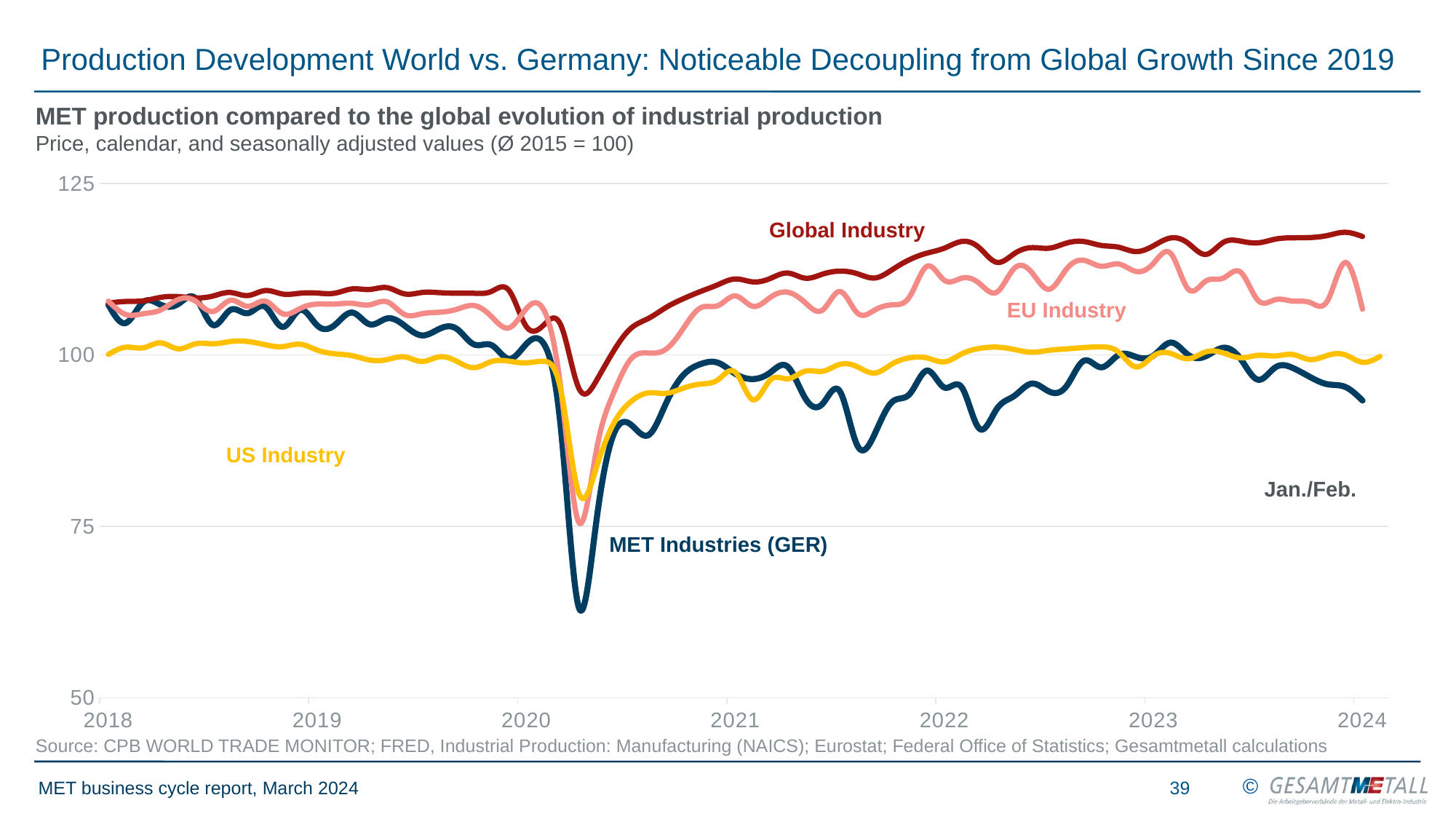

# Production Development World vs. Germany: Noticeable Decoupling from Global Growth Since 2019
MET production compared to the global evolution of industrial production
Price, calendar, and seasonally adjusted values (Ø 2015 = 100)

### Chart

| Category | M+E DE | Industrie Welt | Industrie EU | Industrie US |
|---|---|---|---|---|
| 43101 | 107.3023918897513 | 107.54399554016152 | 107.83235691753043 | 100.06510830302815 |
| 43132 | 104.64121653730396 | 107.78036728335358 | 105.8855340243353 | 101.1091060777381 |
| 43160 | 107.68255979724377 | 107.8749104360305 | 105.99369085173502 | 101.02497072874253 |
| 43191 | 107.3023918897513 | 108.37920684508238 | 106.53447498873368 | 101.74681605076631 |
| 43221 | 107.39743386662441 | 108.49300824016177 | 108.0486705723299 | 100.87858321534762 |
| 43252 | 108.25281165848249 | 108.29603377667776 | 107.83235691753043 | 101.60542469823812 |
| 43282 | 104.3560906066846 | 108.57496799698754 | 106.31816133393421 | 101.61571678962358 |
| 43313 | 106.54205607476632 | 109.09212150748533 | 107.94051374493014 | 101.93926816735241 |
| 43344 | 106.06684619040074 | 108.64265843224312 | 107.07525912573233 | 101.9465625622178 |
| 43374 | 107.01726595913192 | 109.37419560235857 | 107.83235691753043 | 101.47312635848738 |
| 43405 | 104.07096467606524 | 108.86997702703698 | 105.99369085173502 | 101.20023605194707 |
| 43435 | 106.54205607476632 | 108.97939413123119 | 106.75078864353313 | 101.54327245705612 |
| 43466 | 104.2610486298115 | 109.00424911342499 | 107.39972960793149 | 100.6808351682428 |
| 43497 | 104.3560906066846 | 108.99041164681311 | 107.39972960793149 | 100.15224134854377 |
| 43525 | 106.16188816727387 | 109.61133027615789 | 107.50788643533124 | 99.87015810600872 |
| 43556 | 104.45113258355774 | 109.53276352198576 | 107.29157278053178 | 99.24683707627663 |
| 43586 | 105.30651037541578 | 109.79306654408711 | 107.72420009013068 | 99.30679100667729 |
| 43617 | 104.2610486298115 | 108.88386290668919 | 105.8855340243353 | 99.70648387601494 |
| 43647 | 102.8354189767147 | 109.08976233285941 | 105.99369085173502 | 99.02990377144361 |
| 43678 | 103.78583874544589 | 109.06766871264426 | 106.21000450653449 | 99.71317873157635 |
| 43709 | 103.78583874544589 | 108.9882371892404 | 106.64263181613339 | 99.05568396151591 |
| 43739 | 101.50483130049103 | 108.9741105950224 | 107.18341595313203 | 98.13339266551927 |
| 43770 | 101.40978932361793 | 109.25515993242094 | 105.5610635421361 | 99.0278053838796 |
| 43800 | 99.4139078092824 | 109.38712236765795 | 103.93871113114015 | 99.0748692192441 |
| 43831 | 101.59987327736415 | 104.10360478919773 | 106.75078864353313 | 98.83565303694553 |
| 43862 | 101.59987327736415 | 104.36990487418511 | 106.53447498873368 | 99.05698296334126 |
| 43891 | 88.67416442261997 | 104.175841772656 | 94.52906714736369 | 94.53475791643771 |
| 43922 | 63.20291462062409 | 95.1800238326231 | 75.601622352411 | 79.880718324694 |
| 43952 | 75.46332963725645 | 96.16749413047903 | 85.87652095538532 | 83.42389568815496 |
| 43983 | 88.38903849200062 | 100.53990087266713 | 94.42091031996395 | 89.95507701956687 |
| 44013 | 89.81466814509741 | 103.87224181148243 | 99.39612438035152 | 93.18959156468183 |
| 44044 | 88.2939965151275 | 105.3069849826172 | 100.26137899954935 | 94.44672556196609 |
| 44075 | 92.85601140503721 | 106.89133375214894 | 100.80216313654799 | 94.38936963521614 |
| 44105 | 97.03785838745443 | 108.17540828181784 | 103.83055430374041 | 95.13509660618287 |
| 44136 | 98.65357199429747 | 109.24544985576338 | 106.85894547093287 | 95.73793337636137 |
| 44166 | 98.8436559480437 | 110.2340238235999 | 107.18341595313203 | 96.37094695817488 |
| 44197 | 97.22794234120067 | 111.06234122797088 | 108.58945470932855 | 97.43492937635172 |
| 44228 | 96.46760652621573 | 110.63468549543003 | 107.07525912573233 | 93.45578701566072 |
| 44256 | 97.41802629494693 | 111.13985016449837 | 108.37314105452907 | 96.32378319959305 |
| 44287 | 98.27340408680499 | 111.925120712555 | 109.13023884632717 | 96.51173877139907 |
| 44317 | 93.71138919689528 | 111.17782000560598 | 107.61604326273098 | 97.60929539060027 |
| 44348 | 92.85601140503721 | 111.76373602030417 | 106.53447498873368 | 97.6055982315589 |
| 44378 | 94.66180896562648 | 112.20450476489859 | 109.23839567372691 | 98.61292418550713 |
| 44409 | 86.77332488515759 | 111.82582073008585 | 106.10184767913475 | 98.25579860675393 |
| 44440 | 88.48408046887374 | 111.20701842028666 | 106.53447498873368 | 97.34869563979213 |
| 44470 | 93.14113733565657 | 112.41669435229494 | 107.29157278053178 | 98.67917327859983 |
| 44501 | 94.281641058134 | 113.88302964370791 | 108.4812978819288 | 99.56389344487873 |
| 44531 | 97.70315222556627 | 114.83285463615327 | 112.91572780531772 | 99.54051141202248 |
| 44562 | 95.23206082686518 | 115.56163706080673 | 110.86074808472286 | 98.98353939860046 |
| 44593 | 95.23206082686518 | 116.53574146398343 | 111.18521856692205 | 100.15344042715178 |
| 44621 | 89.2444162838587 | 115.61125994654087 | 110.42812077512394 | 100.93314129201221 |
| 44652 | 92.09567559005227 | 113.4944935912888 | 109.13023884632717 | 101.1164004726035 |
| 44682 | 93.99651512751464 | 114.73960934068555 | 112.59125732311853 | 100.78555470000927 |
| 44713 | 95.8023126881039 | 115.63197487126058 | 112.05047318611987 | 100.38736067893164 |
| 44743 | 94.66180896562648 | 115.54991838684998 | 109.5628661559261 | 100.65715336573456 |
| 44774 | 95.42214478061143 | 116.2880768556642 | 112.48310049571879 | 100.8651935042248 |
| 44805 | 99.12878187866306 | 116.52233295982998 | 113.78098242451556 | 101.06254185846026 |
| 44835 | 98.17836210993187 | 115.95293530234956 | 112.91572780531772 | 101.15616991310262 |
| 44866 | 99.98415967052114 | 115.69001858619454 | 113.2401982875169 | 100.39715315423041 |
| 44896 | 99.69903373990178 | 115.05845979723715 | 112.15863001351963 | 98.23751265798172 |
| 44927 | 99.88911769364802 | 115.90634305718983 | 113.34835511491663 | 99.84727568923914 |
| 44958 | 101.78995723111039 | 117.0452918154712 | 114.75439387111311 | 100.19430902304154 |
| 44986 | 99.98415967052114 | 116.24763210777178 | 109.5628661559261 | 99.434592801648 |
| 45017 | 99.79407571677488 | 114.64428977300172 | 110.75259125732313 | 100.43072735525477 |
| 45047 | 101.02962141612544 | 116.38261583665073 | 111.18521856692205 | 100.28154199177447 |
| 45078 | 99.4139078092824 | 116.58038935494058 | 112.05047318611987 | 99.56619167887743 |
| 45108 | 96.37256454934263 | 116.32878388066601 | 107.94051374493014 | 99.9340090418854 |
| 45139 | 98.17836210993187 | 116.87415400242625 | 108.0486705723299 | 99.84257929802442 |
| 45170 | 98.08332013305876 | 117.06709430268761 | 107.83235691753043 | 100.03962788260787 |
| 45200 | 96.75273245683509 | 117.10574867796521 | 107.61604326273098 | 99.30928908711064 |
| 45231 | 95.70727071123079 | 117.40744946100273 | 107.94051374493014 | 99.93191065432137 |
| 45261 | 95.3271028037383 | 117.86916575658361 | 113.45651194231637 | 99.99766013132742 |
| 45292 | 93.3312212894028 | 117.24837884167749 | 106.64263181613339 | 98.91768999837709 |
| 45323 | None | None | None | 99.76973527258762 |
Global Industry
EU Industry
US Industry
Jan./Feb.
MET Industries (GER)
Source: CPB WORLD TRADE MONITOR; FRED, Industrial Production: Manufacturing (NAICS); Eurostat; Federal Office of Statistics; Gesamtmetall calculations
39
MET business cycle report, March 2024